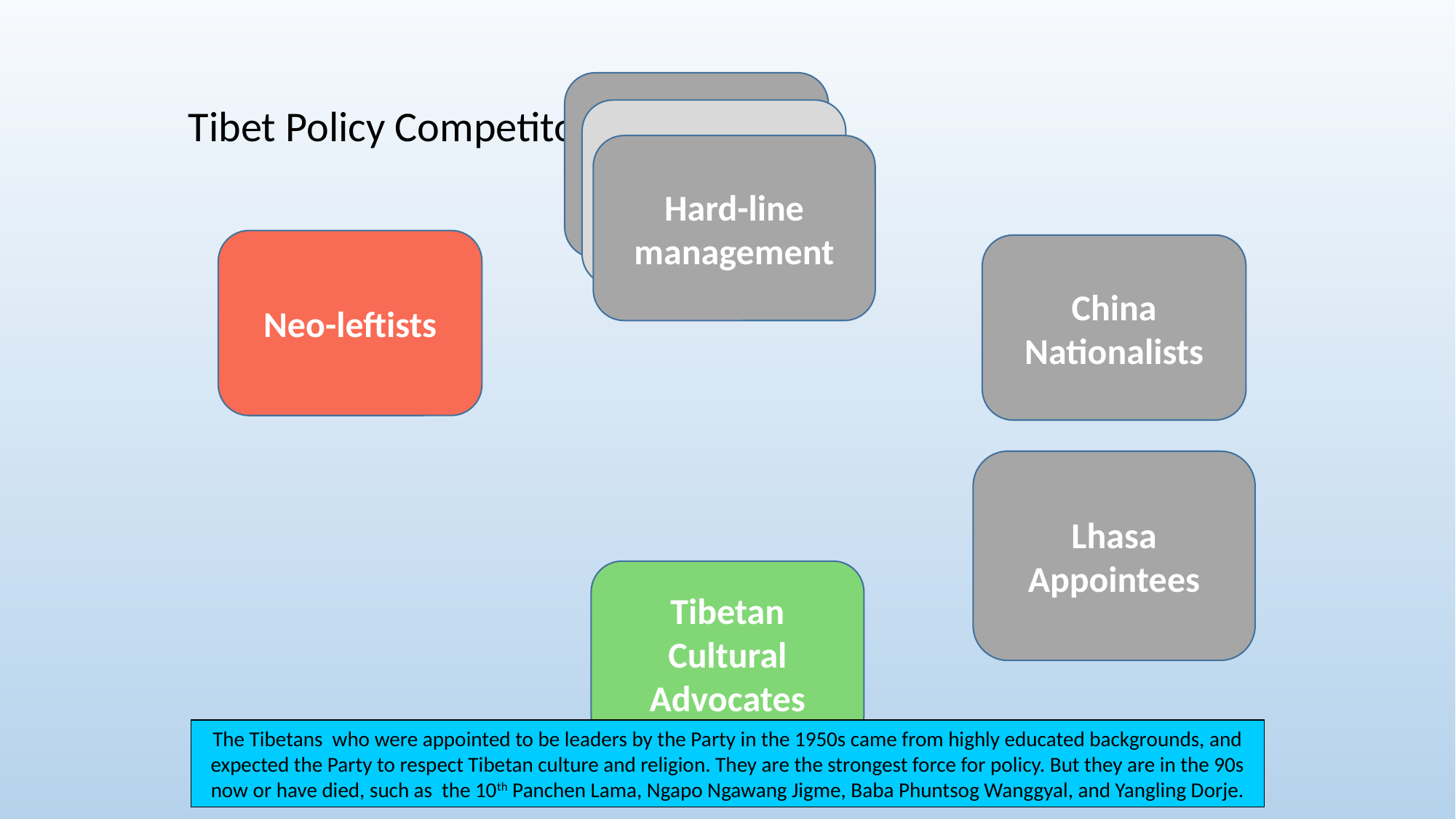

# Tibet Policy Competitors
Pragmatists
United Front
Hard-line management
Neo-leftists
China Nationalists
Lhasa Appointees
Tibetan Cultural Advocates
The Tibetans  who were appointed to be leaders by the Party in the 1950s came from highly educated backgrounds, and expected the Party to respect Tibetan culture and religion. They are the strongest force for policy. But they are in the 90s now or have died, such as  the 10th Panchen Lama, Ngapo Ngawang Jigme, Baba Phuntsog Wanggyal, and Yangling Dorje.